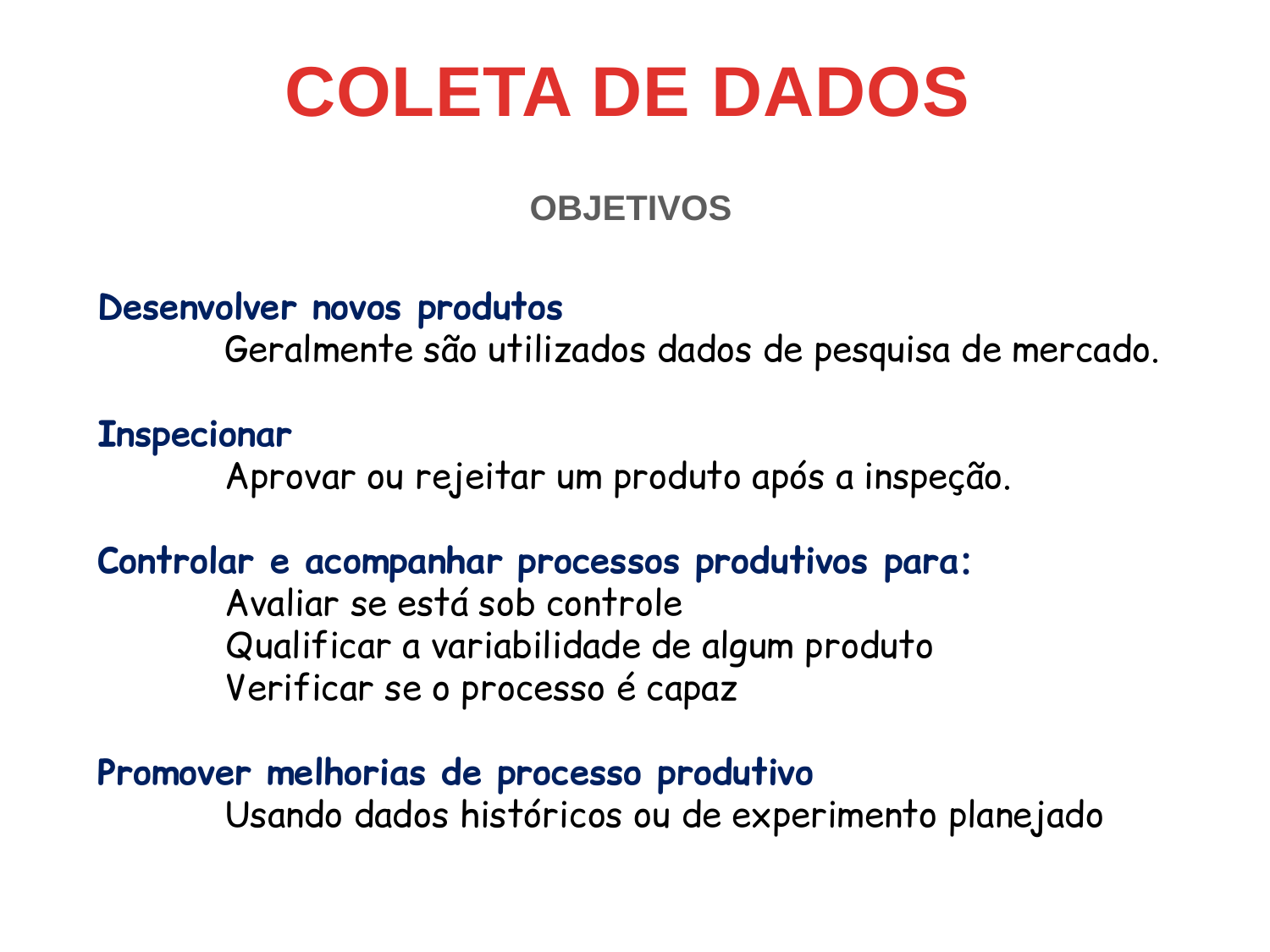

COLETA DE DADOS
OBJETIVOS
Desenvolver novos produtos
	Geralmente são utilizados dados de pesquisa de mercado.

Inspecionar
	Aprovar ou rejeitar um produto após a inspeção.

Controlar e acompanhar processos produtivos para:
	Avaliar se está sob controle
	Qualificar a variabilidade de algum produto
	Verificar se o processo é capaz

Promover melhorias de processo produtivo
	Usando dados históricos ou de experimento planejado